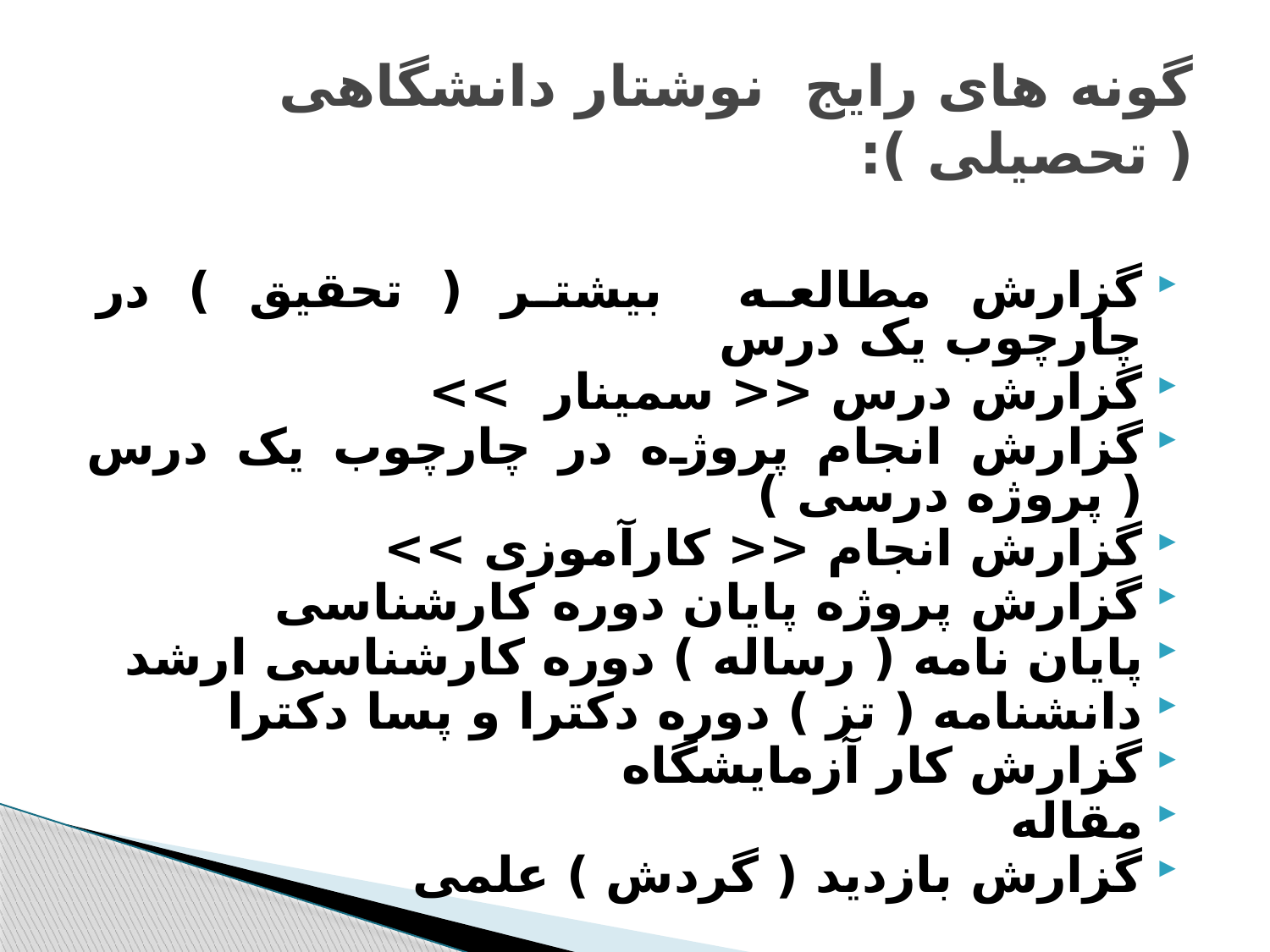

# گونه های رایج  نوشتار دانشگاهی ( تحصیلی ):
گزارش مطالعه  بیشتر ( تحقیق ) در چارچوب یک درس
گزارش درس << سمینار  >>
گزارش انجام پروژه در چارچوب یک درس ( پروژه درسی )
گزارش انجام << کارآموزی >>
گزارش پروژه پایان دوره کارشناسی
پایان نامه ( رساله ) دوره کارشناسی ارشد
دانشنامه ( تز ) دوره دکترا و پسا دکترا
گزارش کار آزمایشگاه
مقاله
گزارش بازدید ( گردش ) علمی